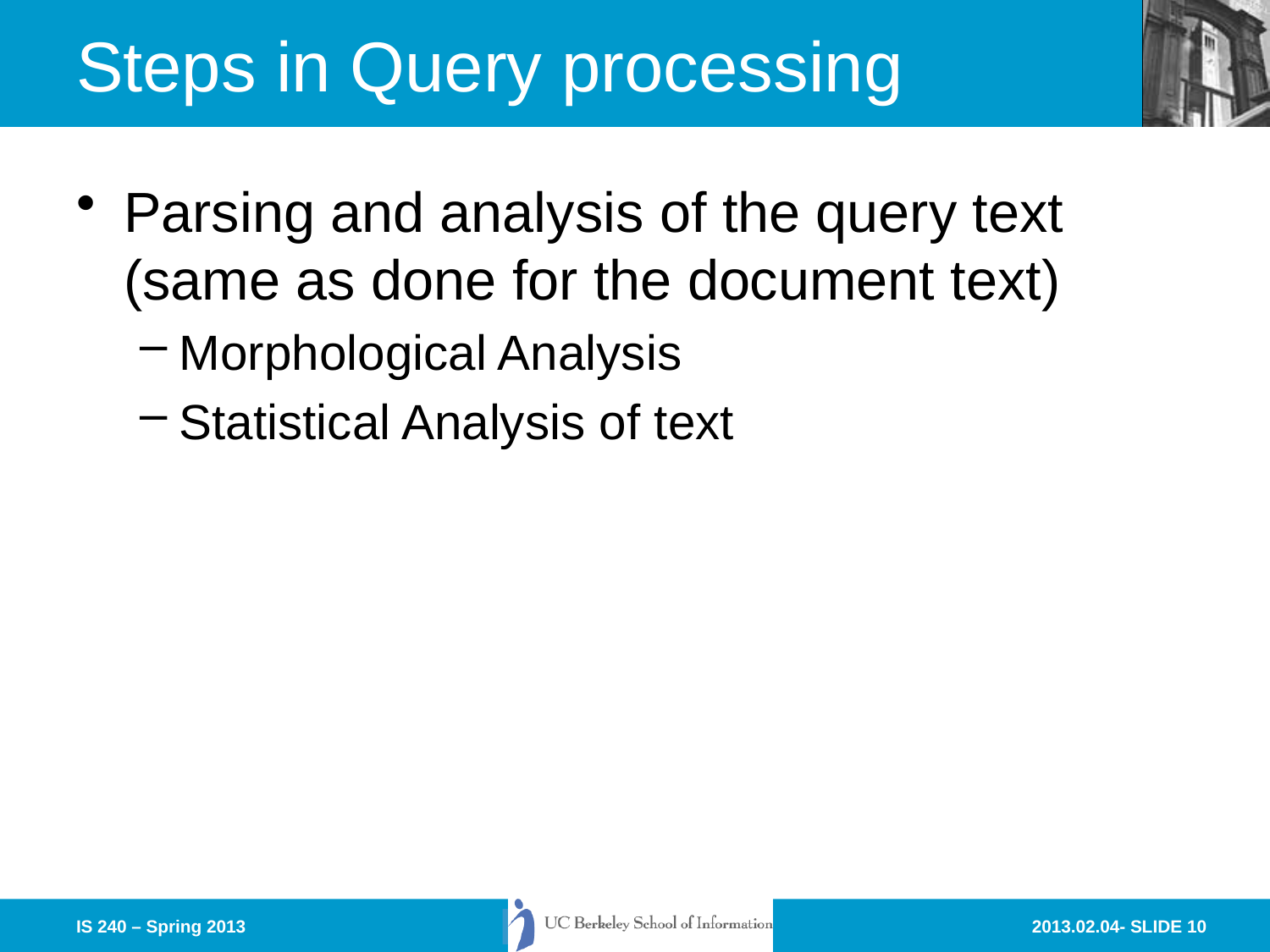

# Steps in Query processing
Parsing and analysis of the query text (same as done for the document text)
Morphological Analysis
Statistical Analysis of text

IS 240 – Spring 2013